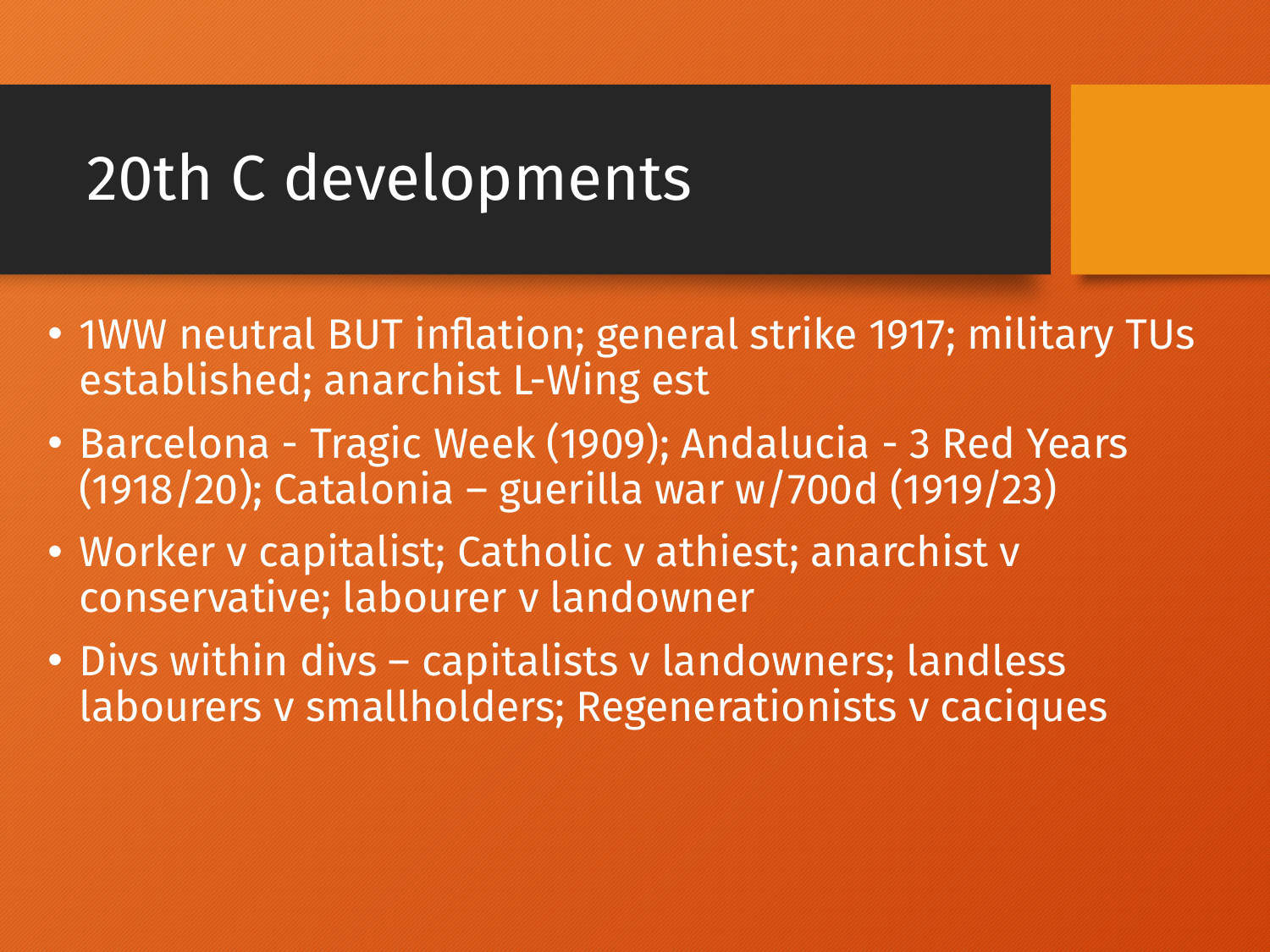

# 20th C developments
1WW neutral BUT inflation; general strike 1917; military TUs established; anarchist L-Wing est
Barcelona - Tragic Week (1909); Andalucia - 3 Red Years (1918/20); Catalonia – guerilla war w/700d (1919/23)
Worker v capitalist; Catholic v athiest; anarchist v conservative; labourer v landowner
Divs within divs – capitalists v landowners; landless labourers v smallholders; Regenerationists v caciques